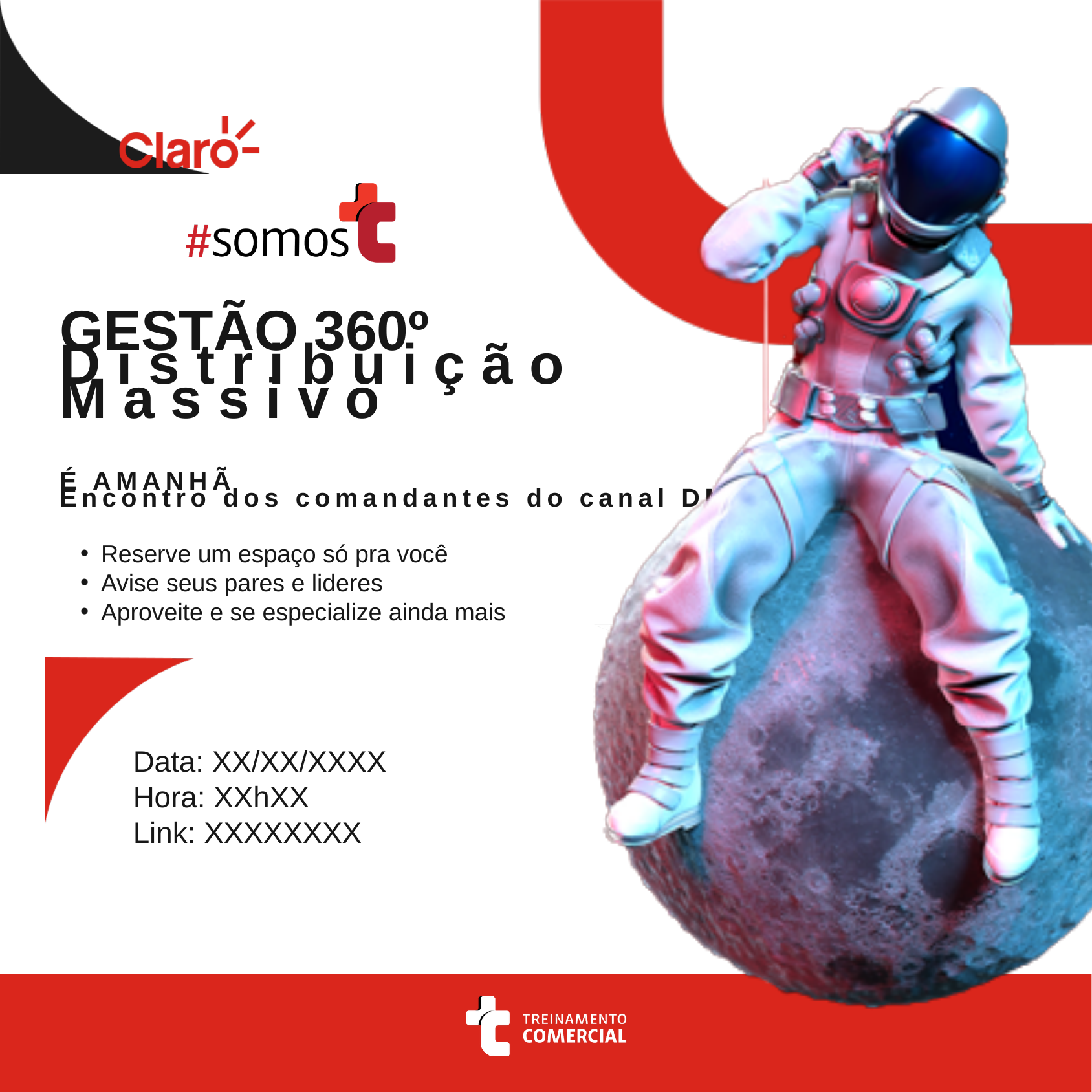

GESTÃO 360º
Distribuição Massivo

É AMANHÃ
Encontro dos comandantes do canal DM

Reserve um espaço só pra você
Avise seus pares e lideres
Aproveite e se especialize ainda mais

Data: XX/XX/XXXX
Hora: XXhXX
Link: XXXXXXXX